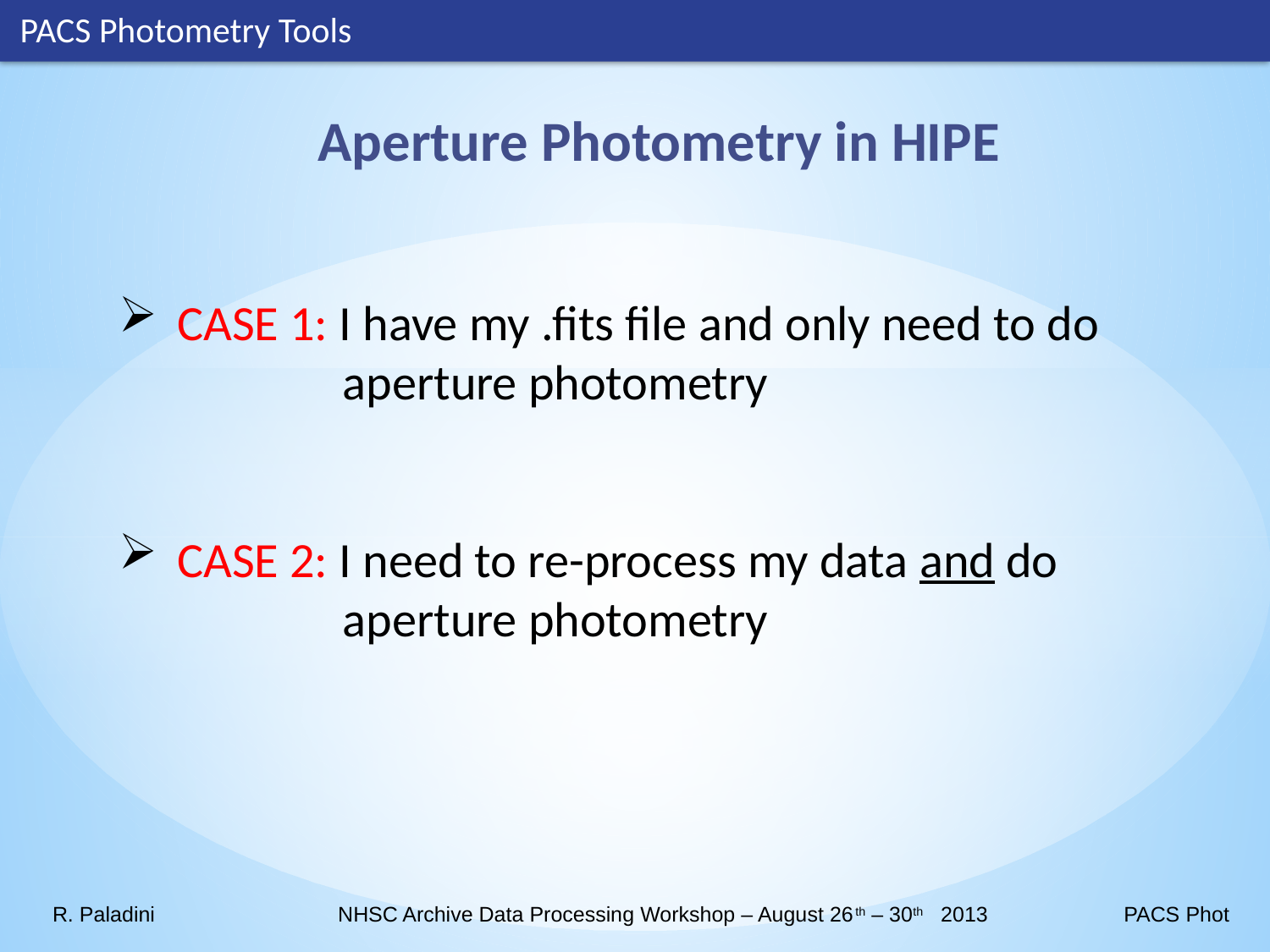

PACS Photometry Tools
Aperture Photometry in HIPE
 CASE 1: I have my .fits file and only need to do
                    aperture photometry

 CASE 2: I need to re-process my data and do
                    aperture photometry

R. Paladini                               NHSC Archive Data Processing Workshop – August 26th – 30th   2013                       PACS Phot